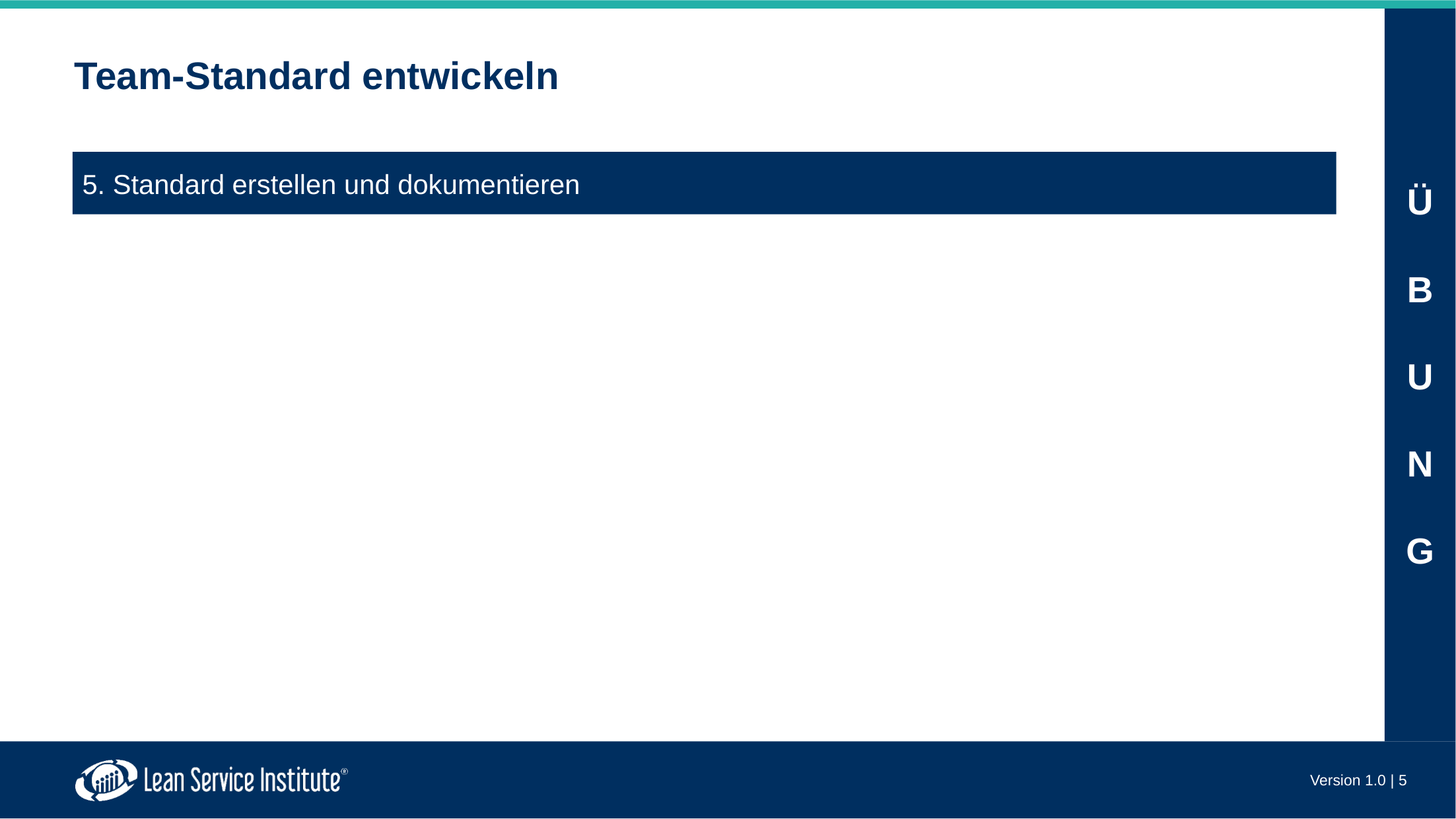

# Team-Standard entwickeln
5. Standard erstellen und dokumentieren